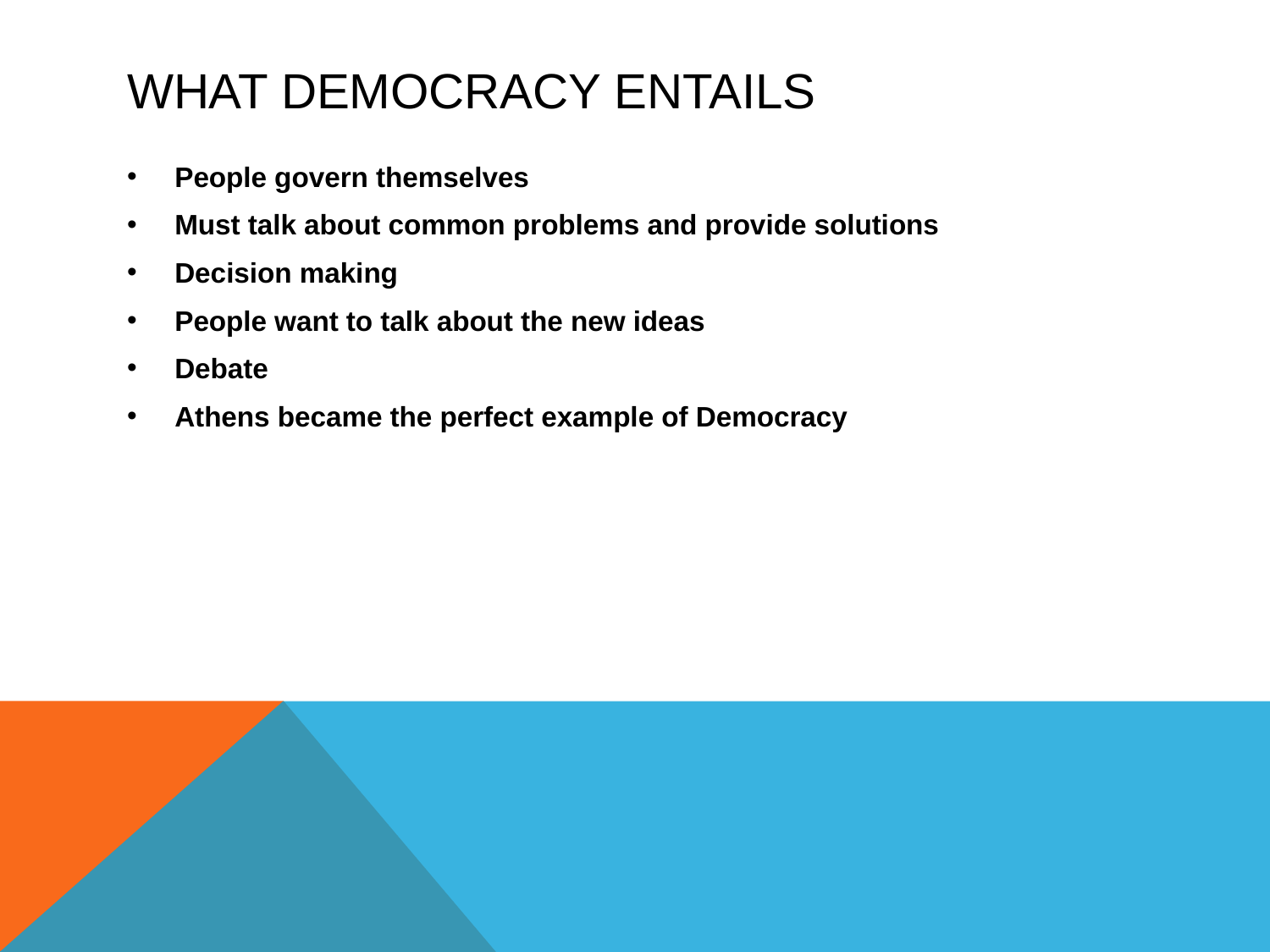

# What Democracy Entails
People govern themselves
Must talk about common problems and provide solutions
Decision making
People want to talk about the new ideas
Debate
Athens became the perfect example of Democracy